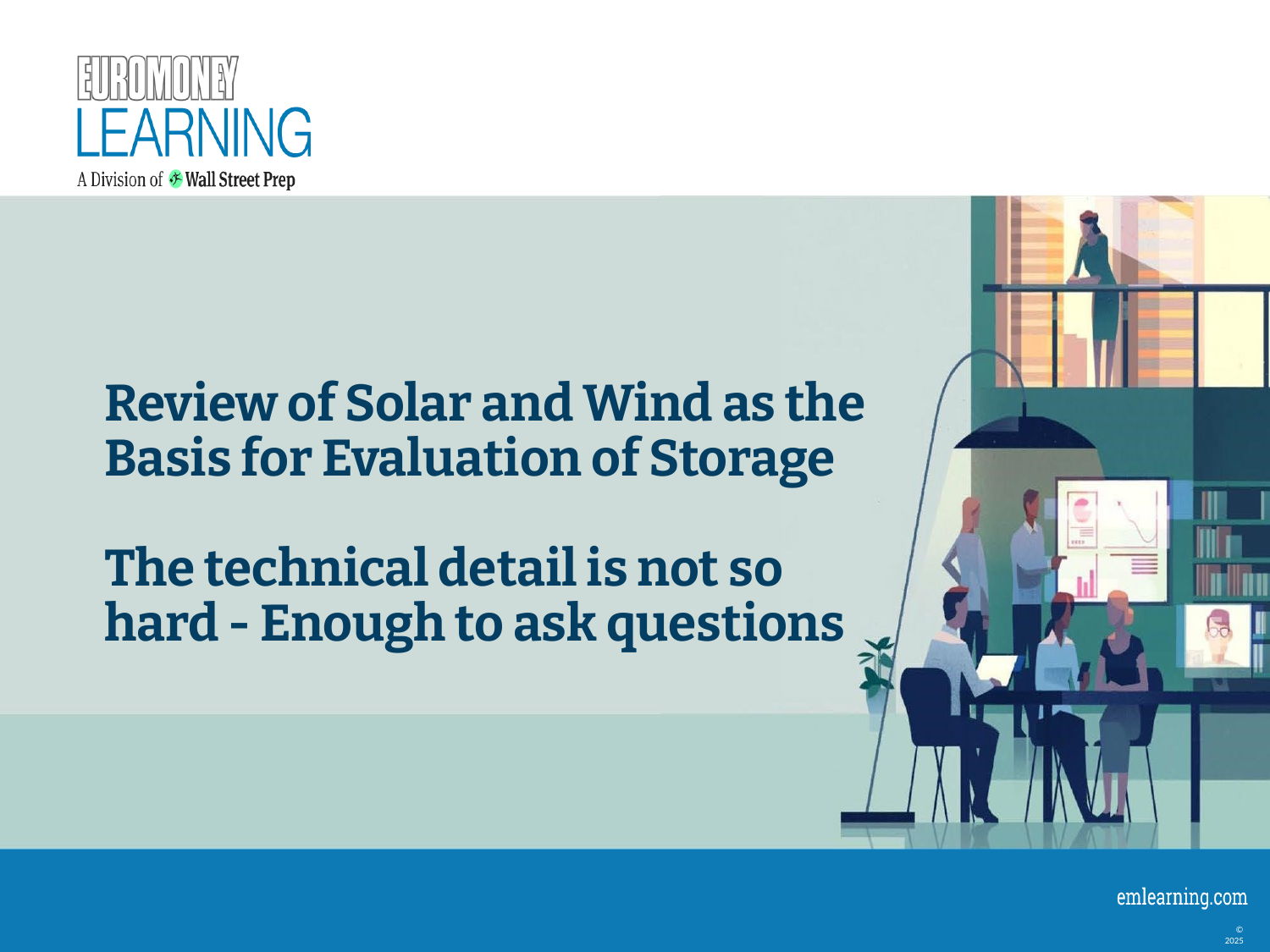

# Review of Solar and Wind as the Basis for Evaluation of Storage The technical detail is not so hard - Enough to ask questions